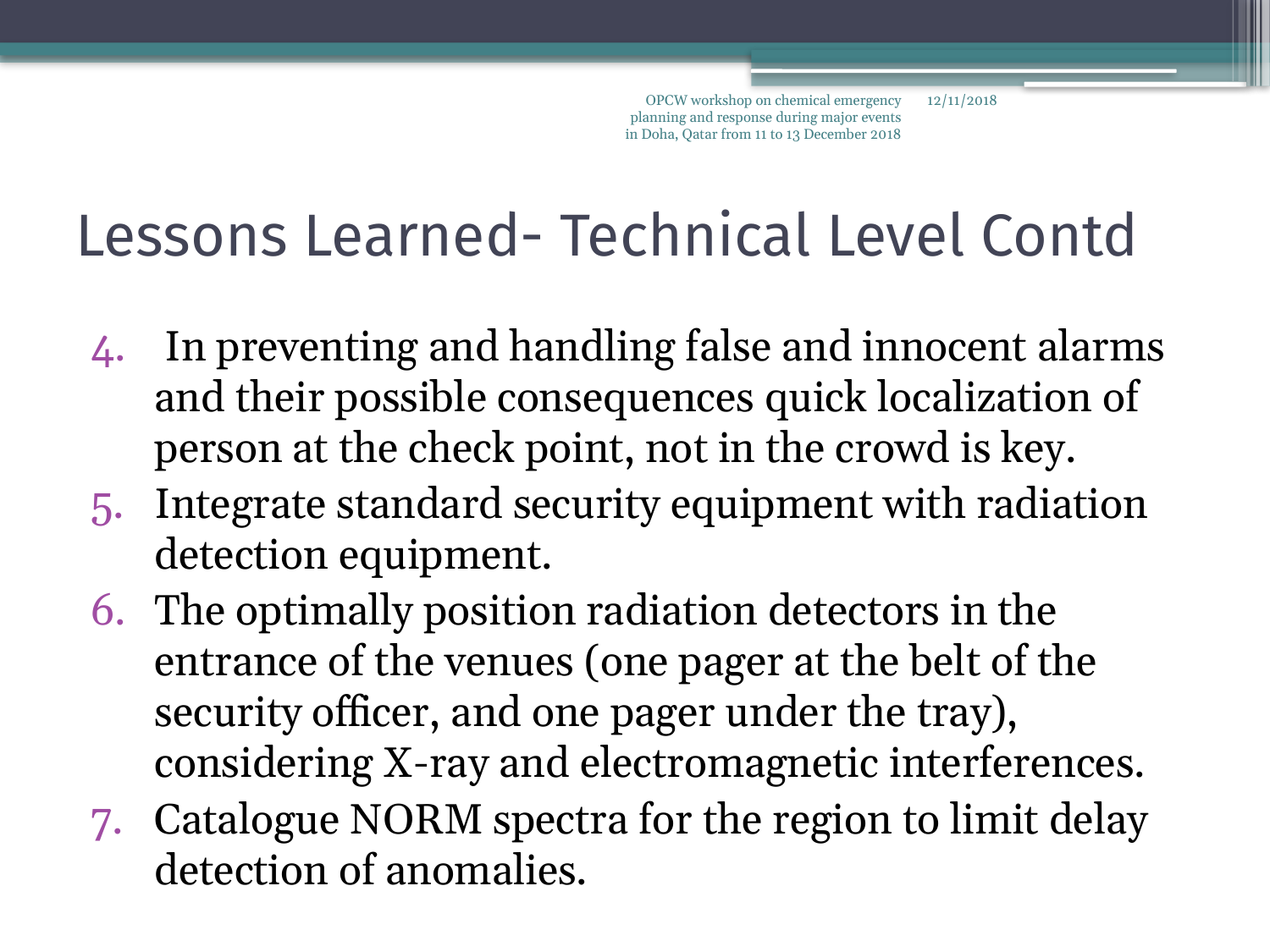

OPCW workshop on chemical emergency planning and response during major events in Doha, Qatar from 11 to 13 December 2018
12/11/2018
# Lessons Learned- Technical Level Contd
 In preventing and handling false and innocent alarms and their possible consequences quick localization of person at the check point, not in the crowd is key.
Integrate standard security equipment with radiation detection equipment.
The optimally position radiation detectors in the entrance of the venues (one pager at the belt of the security officer, and one pager under the tray), considering X-ray and electromagnetic interferences.
Catalogue NORM spectra for the region to limit delay detection of anomalies.